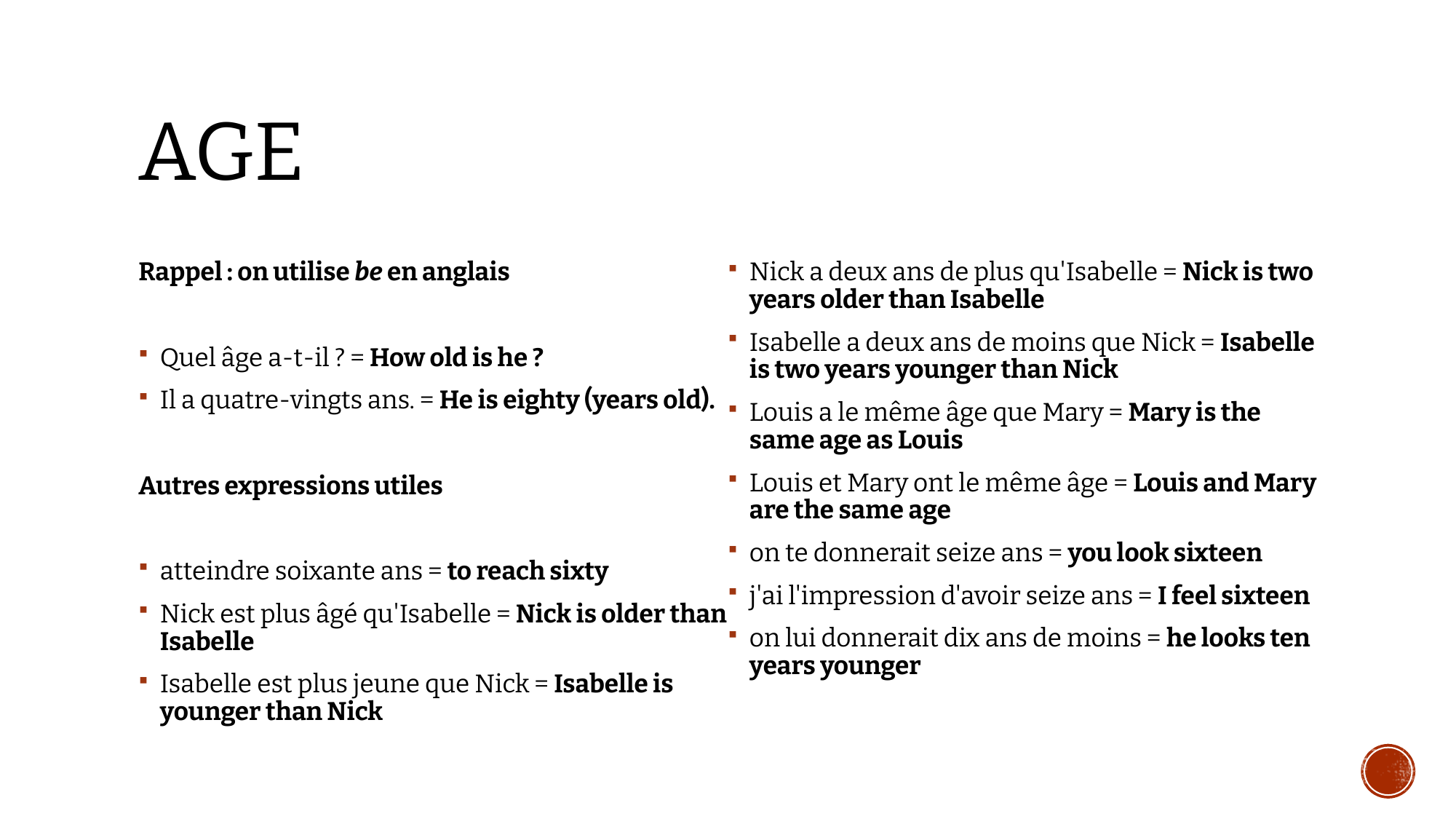

# Age
Rappel : on utilise be en anglais

Quel âge a-t-il ? = How old is he ?
Il a quatre-vingts ans. = He is eighty (years old).

Autres expressions utiles

atteindre soixante ans = to reach sixty
Nick est plus âgé qu'Isabelle = Nick is older than Isabelle
Isabelle est plus jeune que Nick = Isabelle is younger than Nick
Nick a deux ans de plus qu'Isabelle = Nick is two years older than Isabelle
Isabelle a deux ans de moins que Nick = Isabelle is two years younger than Nick
Louis a le même âge que Mary = Mary is the same age as Louis
Louis et Mary ont le même âge = Louis and Mary are the same age
on te donnerait seize ans = you look sixteen
j'ai l'impression d'avoir seize ans = I feel sixteen
on lui donnerait dix ans de moins = he looks ten years younger